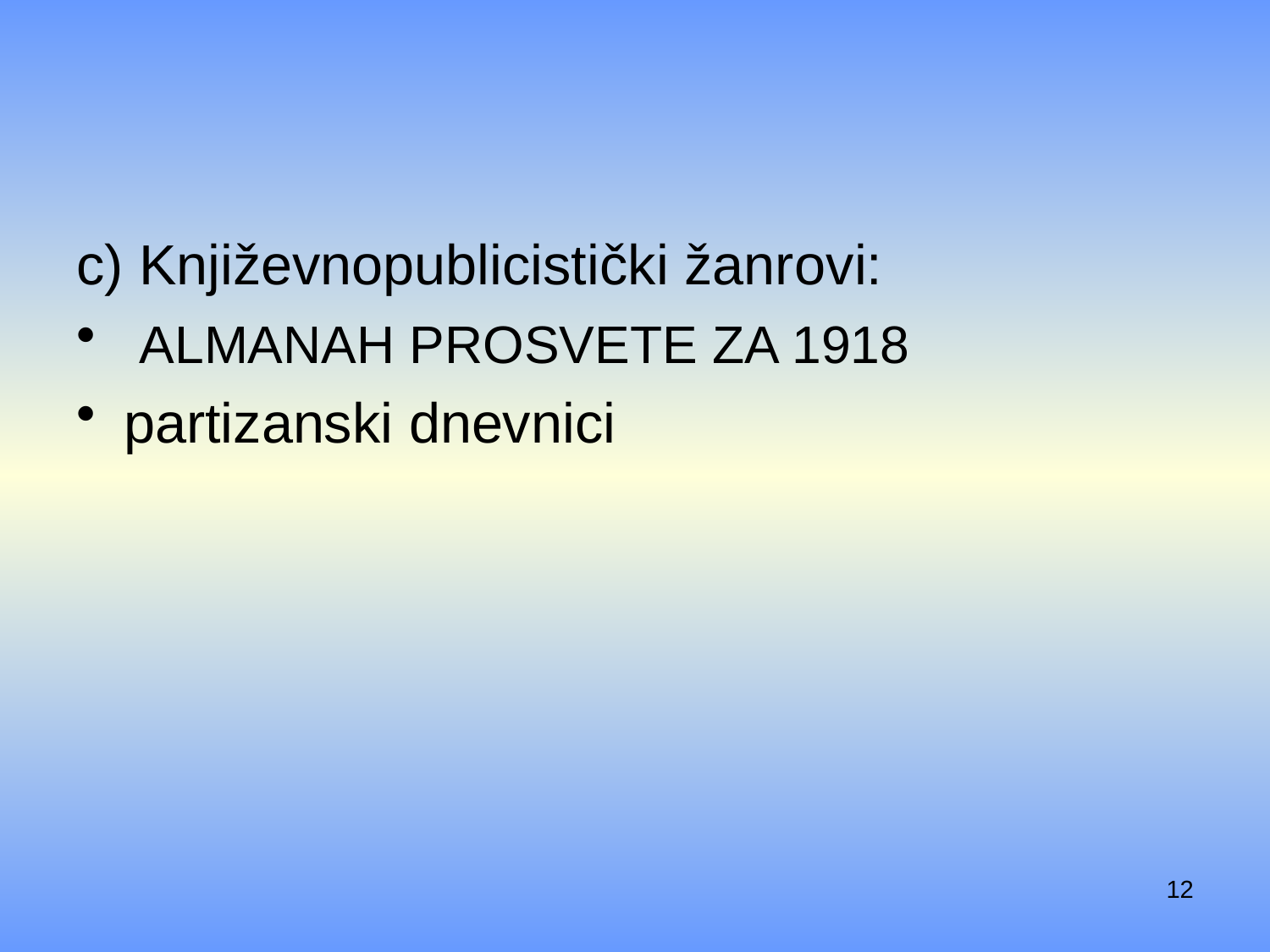

#
c) Književnopublicistički žanrovi:
 Almanah Prosvete za 1918
partizanski dnevnici

12